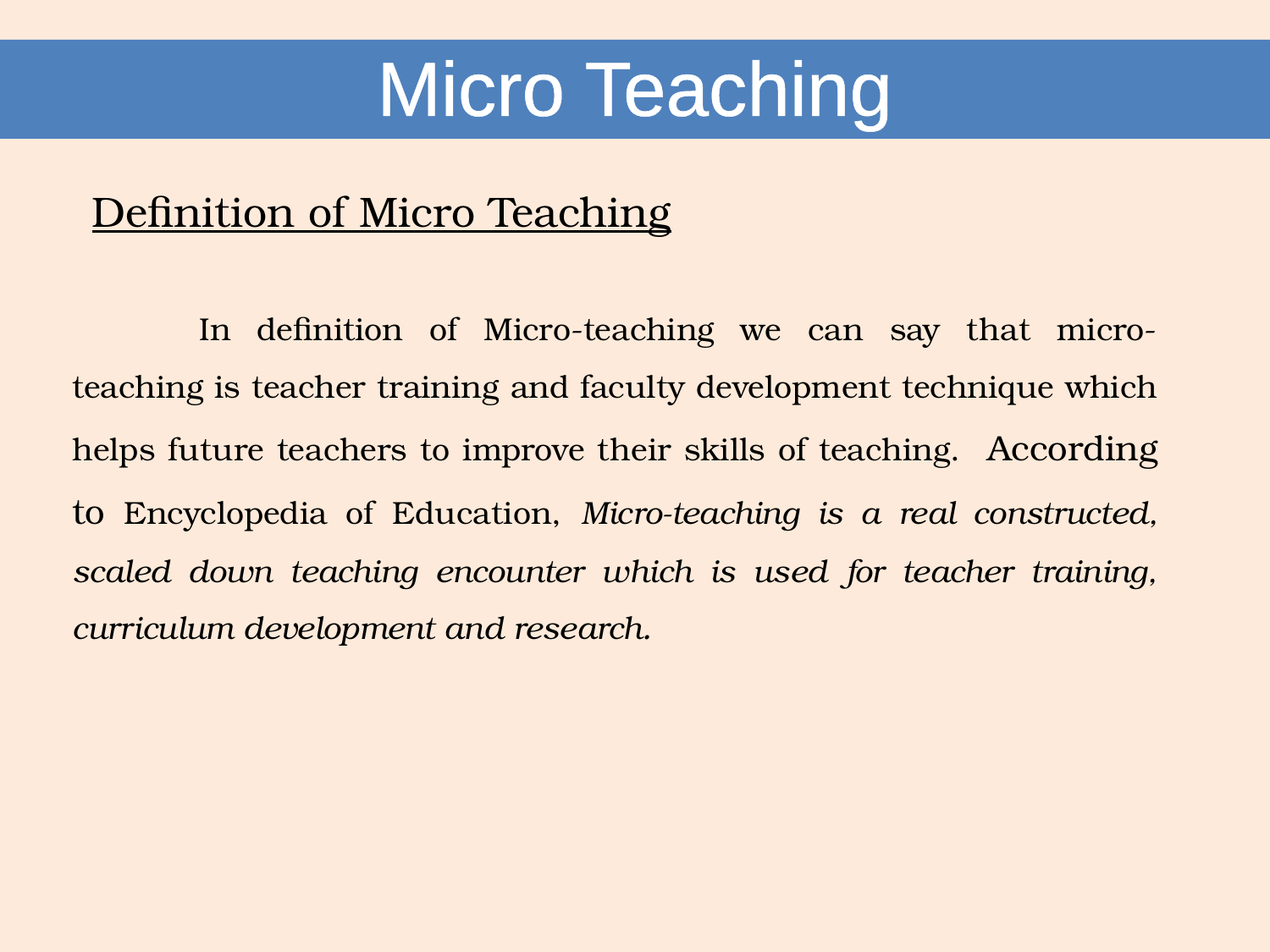

# Micro Teaching
Definition of Micro Teaching
	In definition of Micro-teaching we can say that micro-teaching is teacher training and faculty development technique which helps future teachers to improve their skills of teaching.  According to Encyclopedia of Education, Micro-teaching is a real constructed, scaled down teaching encounter which is used for teacher training, curriculum development and research.